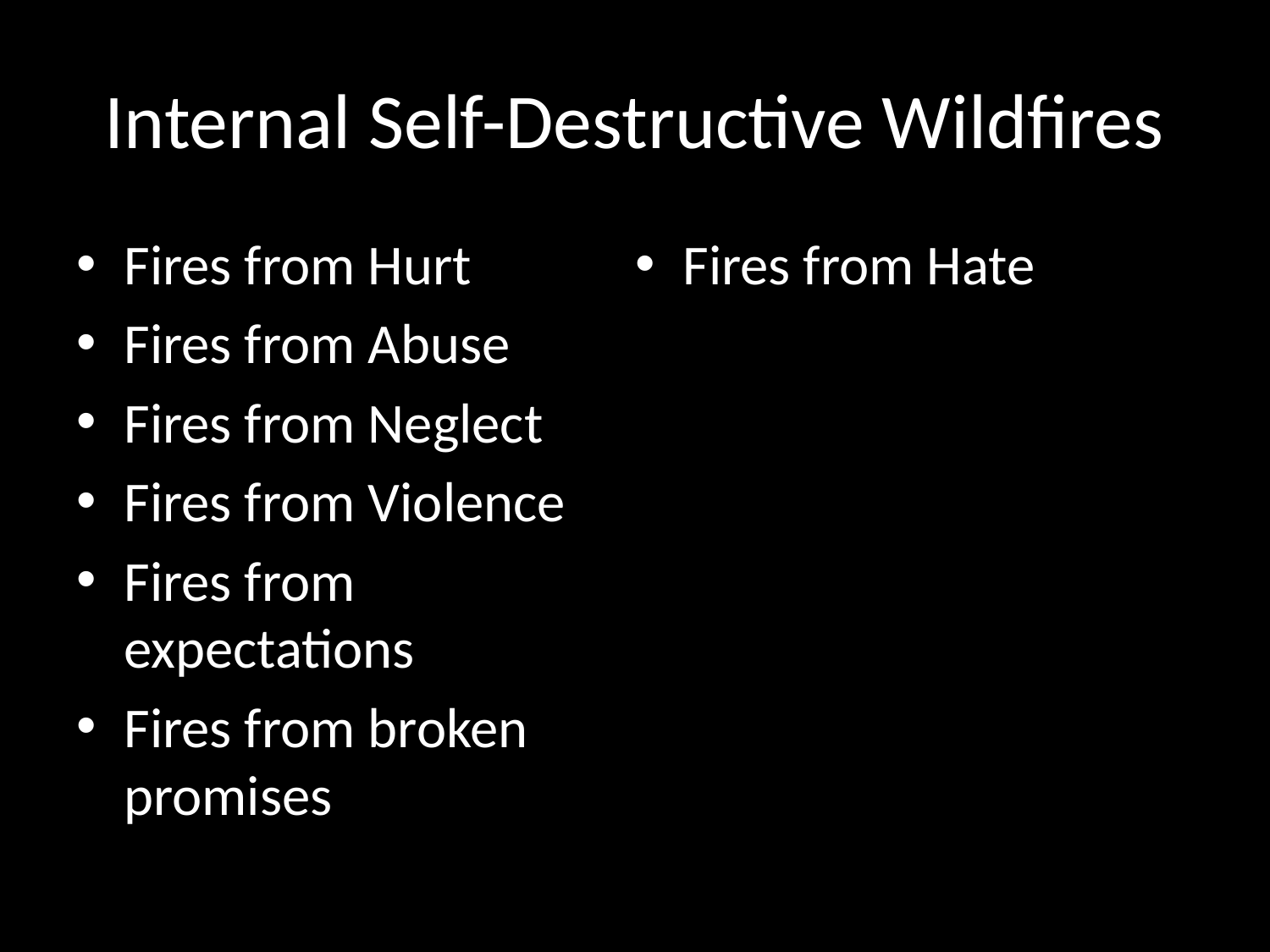

# Internal Self-Destructive Wildfires
Fires from Hurt
Fires from Abuse
Fires from Neglect
Fires from Violence
Fires from expectations
Fires from broken promises
Fires from Hate